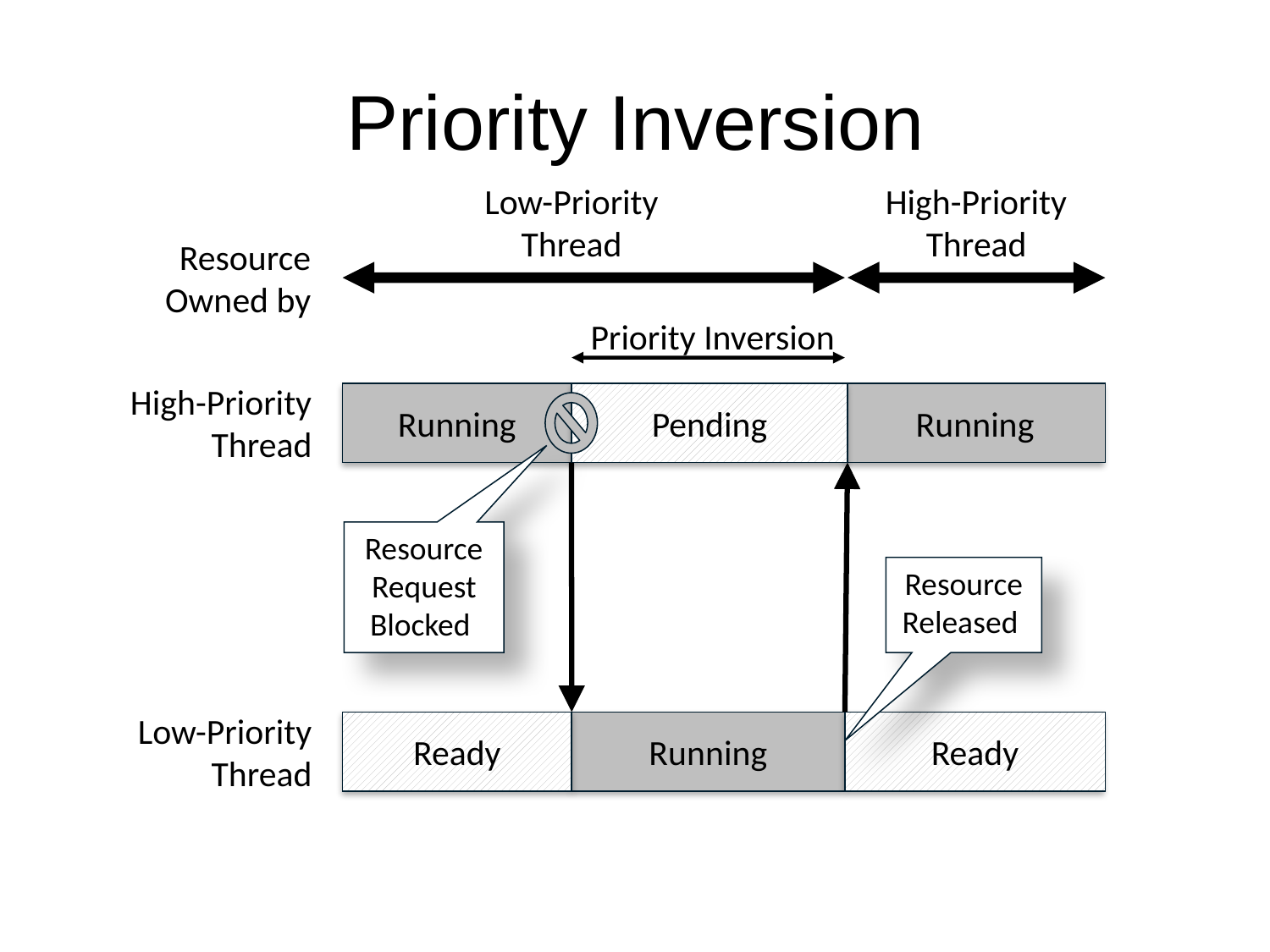

# Priority Inversion
Low-Priority
Thread
High-Priority
Thread
Resource Owned by

Priority Inversion

High-Priority Thread
Running
Pending
Running

Resource Request Blocked
Resource Released
Low-Priority Thread
Ready
Running
Ready